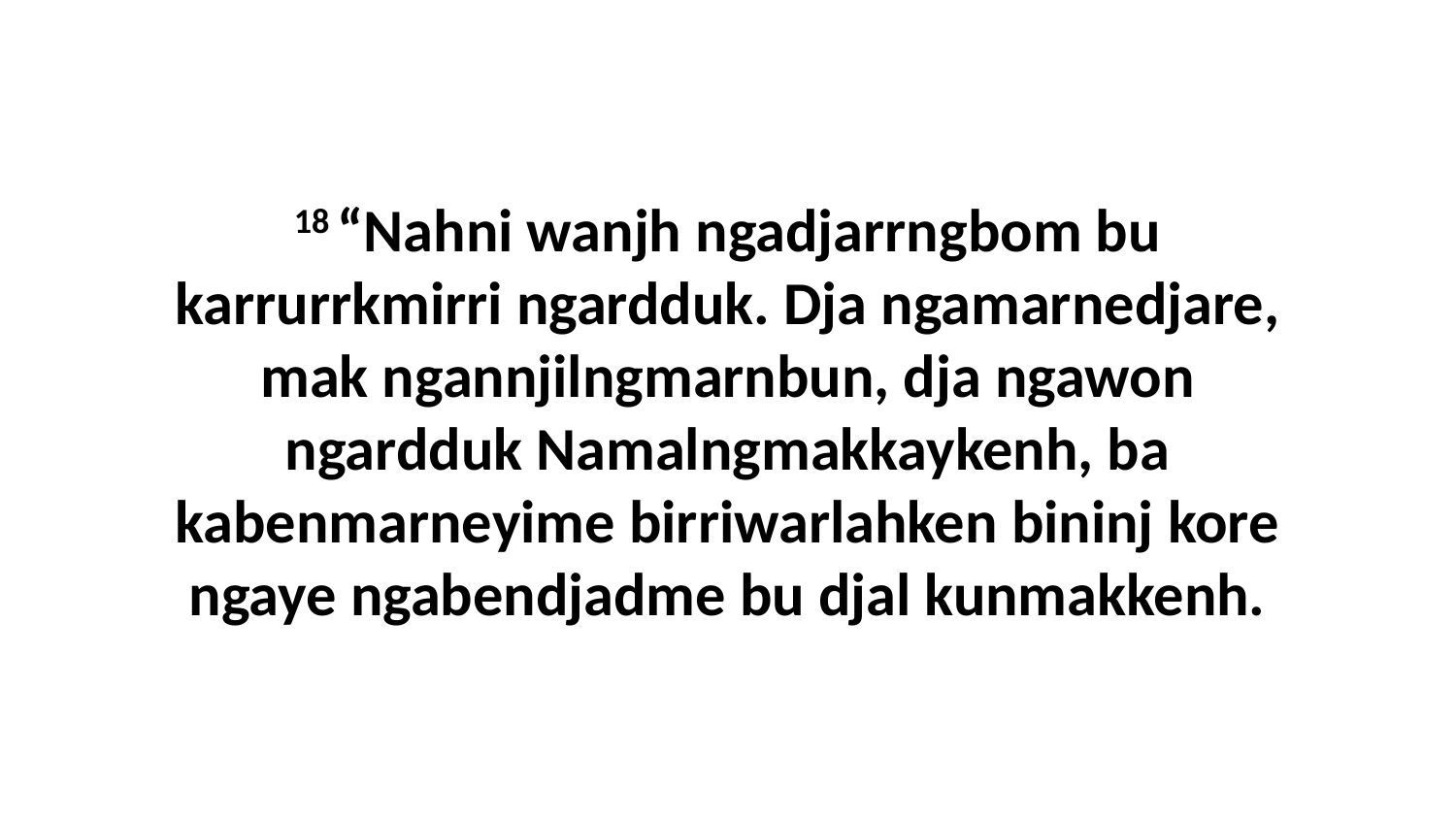

18 “Nahni wanjh ngadjarrngbom bu karrurrkmirri ngardduk. Dja ngamarnedjare, mak ngannjilngmarnbun, dja ngawon ngardduk Namalngmakkaykenh, ba kabenmarneyime birriwarlahken bininj kore ngaye ngabendjadme bu djal kunmakkenh.